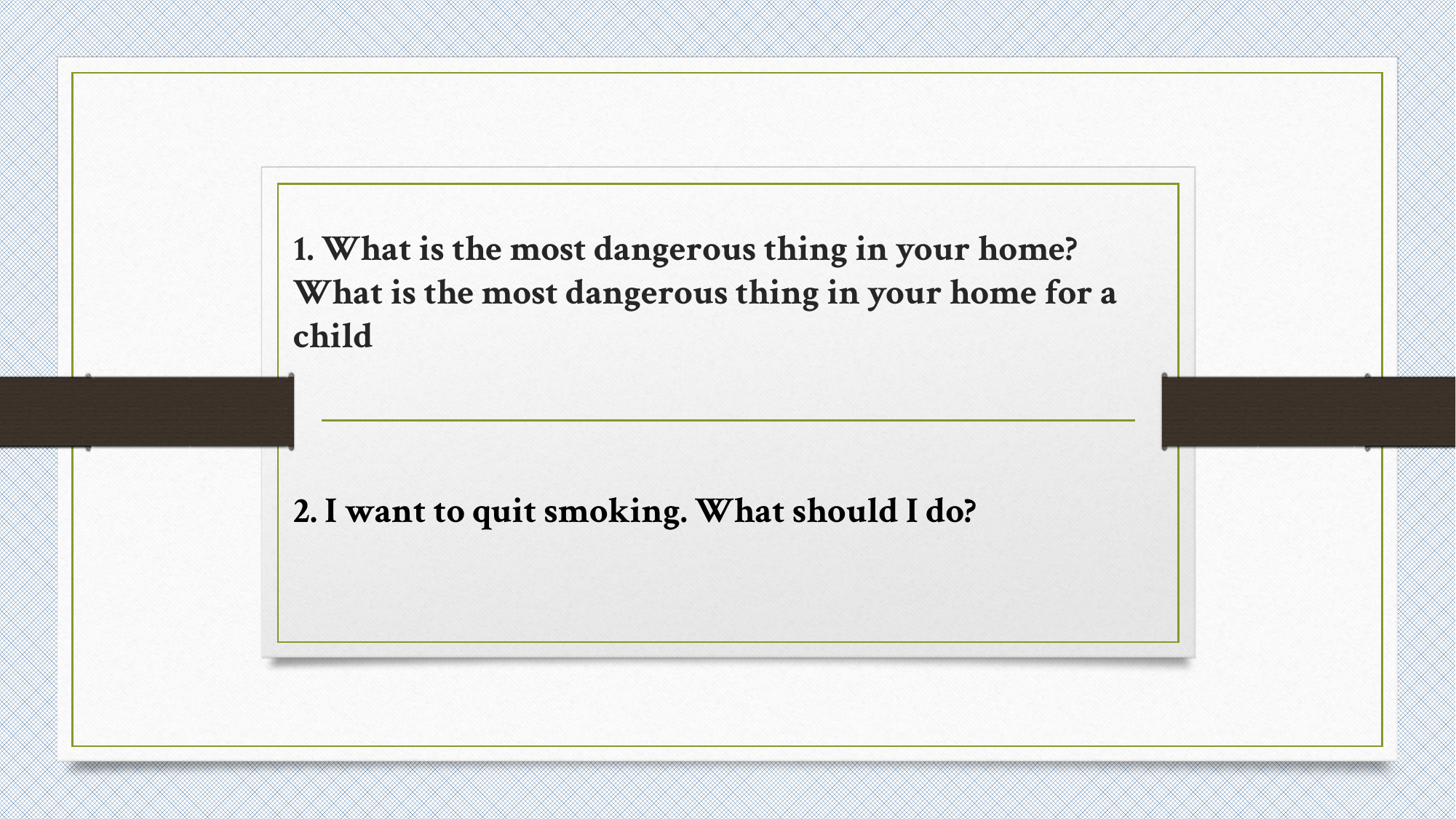

# 1. What is the most dangerous thing in your home? What is the most dangerous thing in your home for a child
2. I want to quit smoking. What should I do?